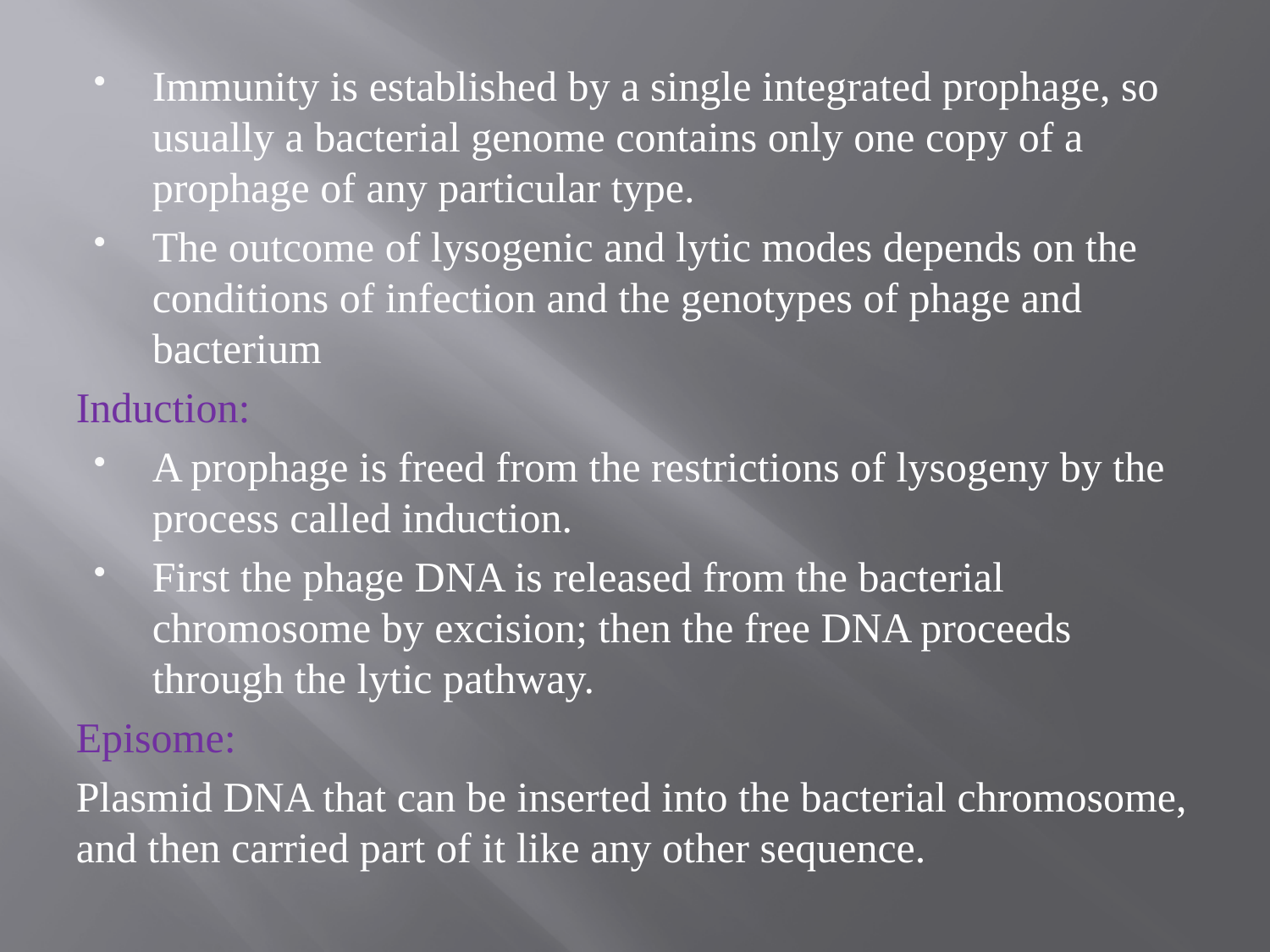

Immunity is established by a single integrated prophage, so usually a bacterial genome contains only one copy of a prophage of any particular type.
The outcome of lysogenic and lytic modes depends on the conditions of infection and the genotypes of phage and bacterium
Induction:
A prophage is freed from the restrictions of lysogeny by the process called induction.
First the phage DNA is released from the bacterial chromosome by excision; then the free DNA proceeds through the lytic pathway.
Episome:
Plasmid DNA that can be inserted into the bacterial chromosome, and then carried part of it like any other sequence.